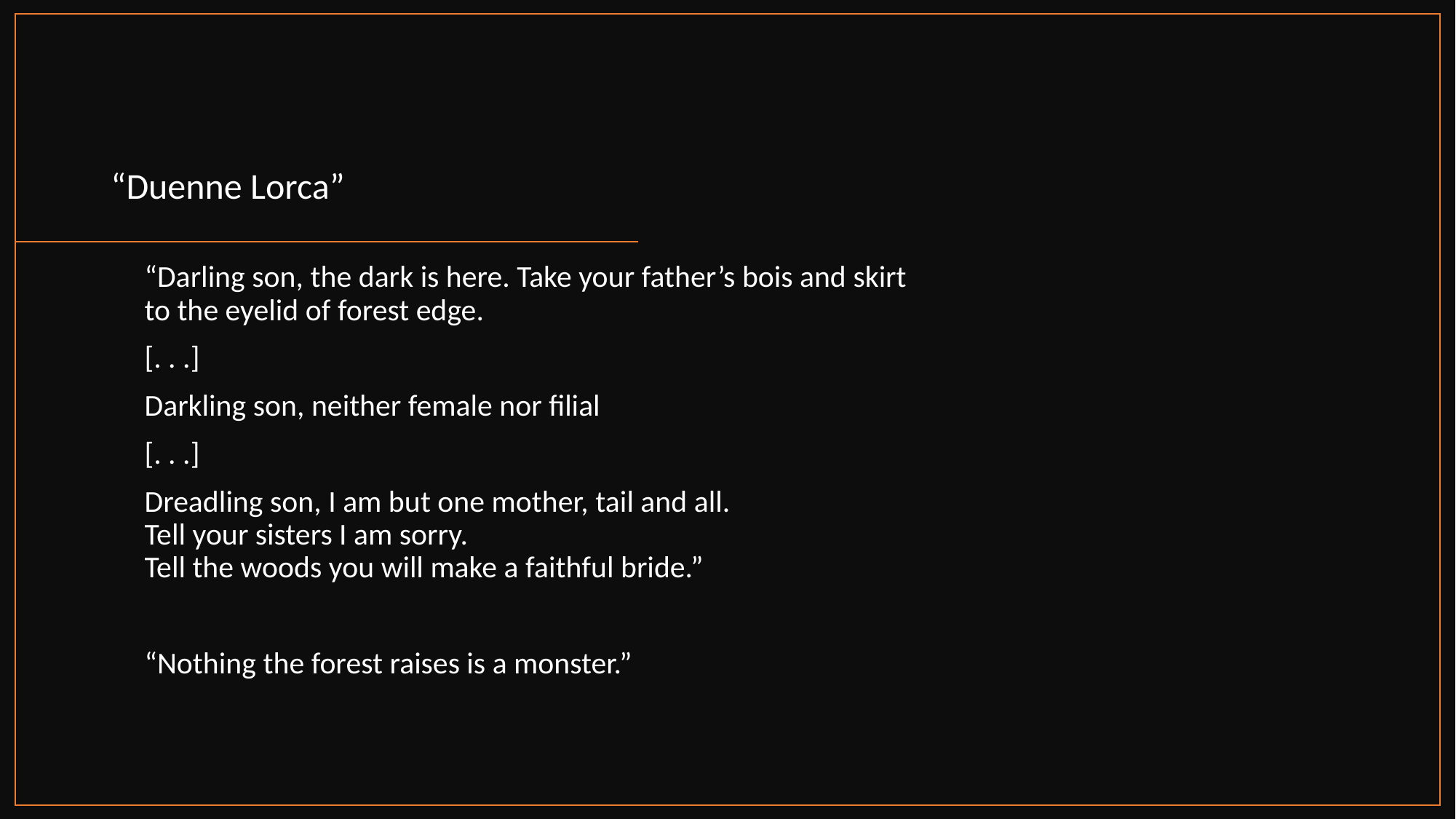

# “Duenne Lorca”
“Darling son, the dark is here. Take your father’s bois and skirt
to the eyelid of forest edge.
[. . .]
Darkling son, neither female nor filial
[. . .]
Dreadling son, I am but one mother, tail and all.
Tell your sisters I am sorry.
Tell the woods you will make a faithful bride.”

“Nothing the forest raises is a monster.”